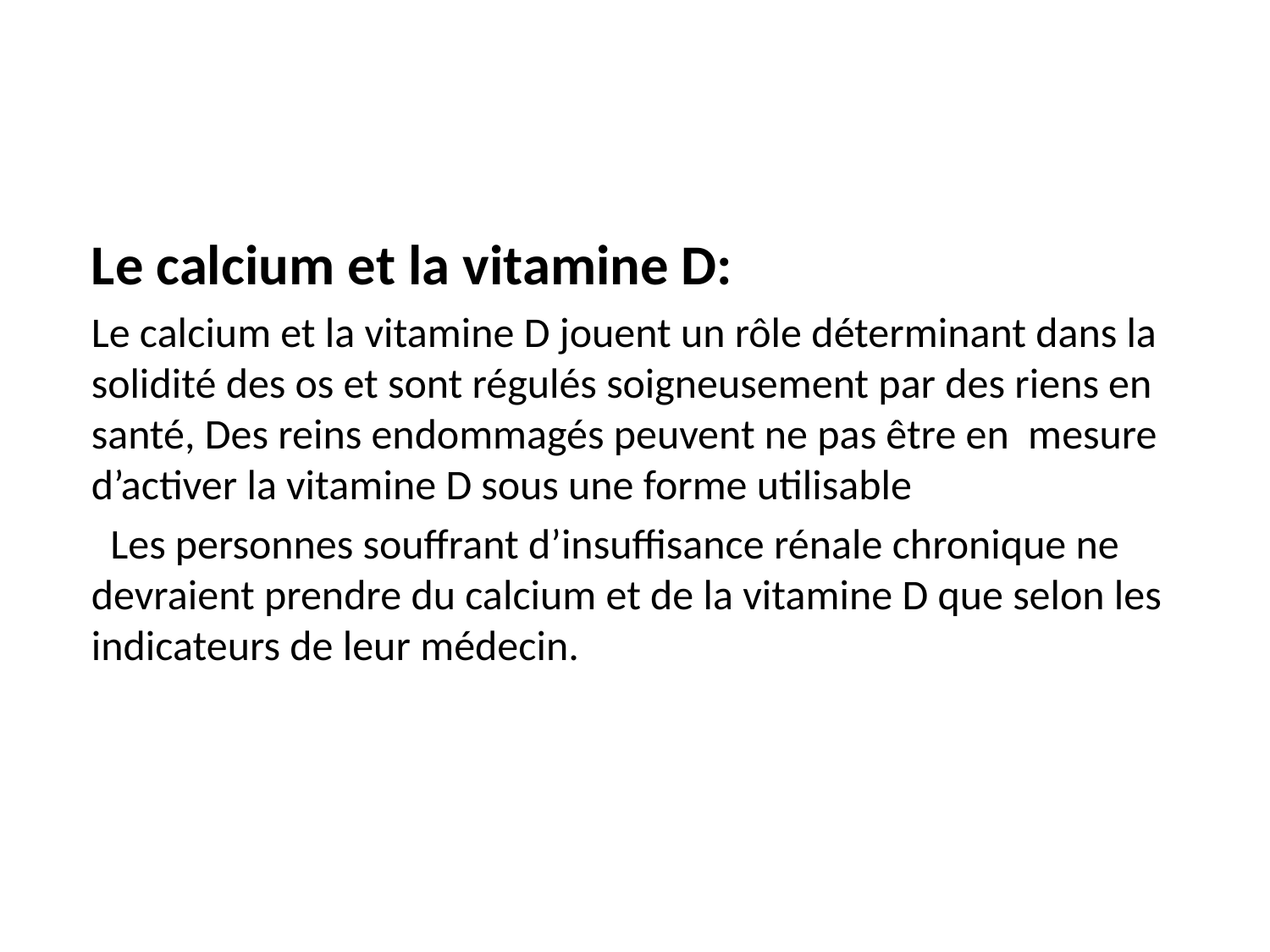

#
Le calcium et la vitamine D:
Le calcium et la vitamine D jouent un rôle déterminant dans la solidité des os et sont régulés soigneusement par des riens en santé, Des reins endommagés peuvent ne pas être en  mesure d’activer la vitamine D sous une forme utilisable
  Les personnes souffrant d’insuffisance rénale chronique ne devraient prendre du calcium et de la vitamine D que selon les indicateurs de leur médecin.